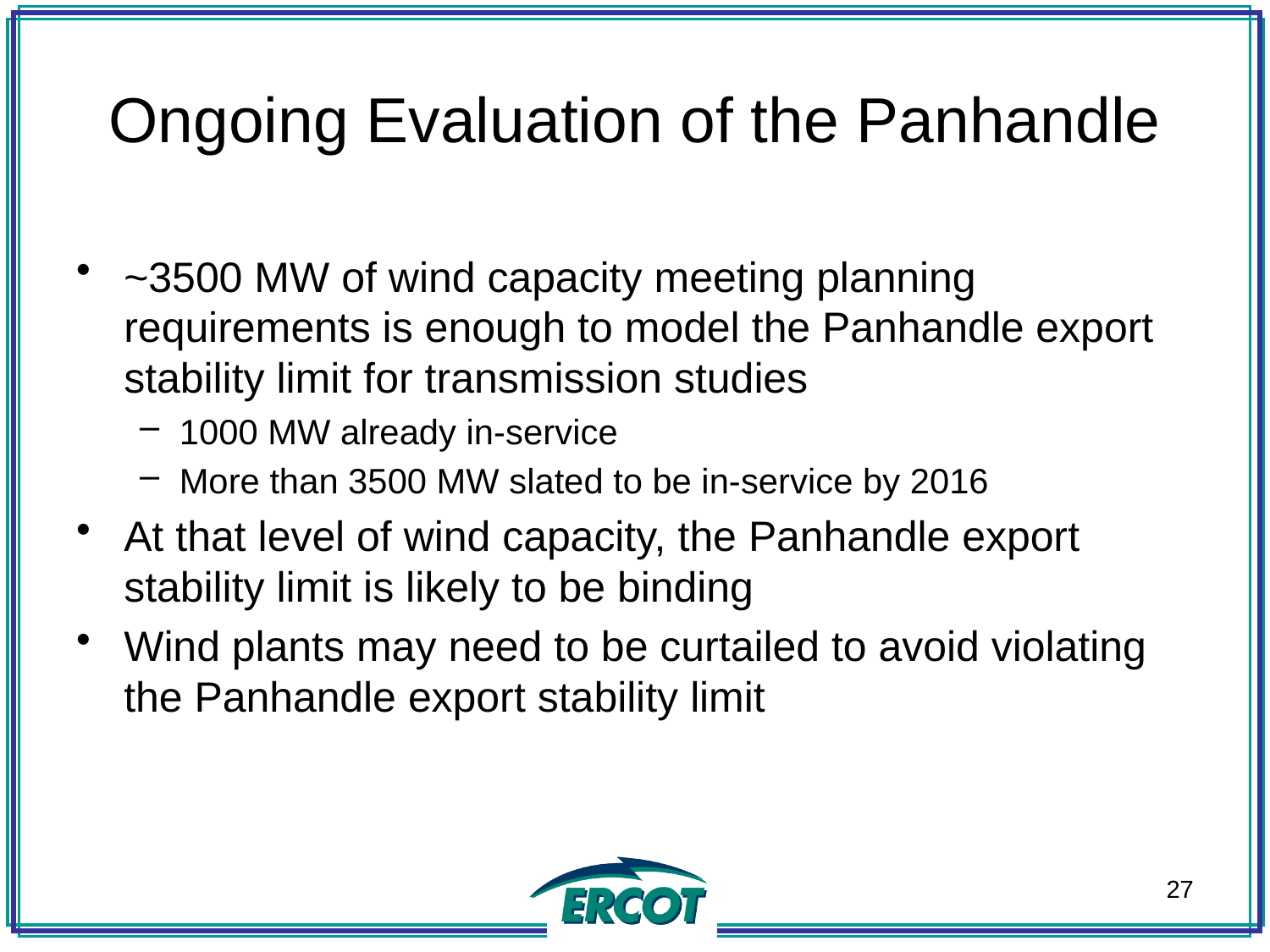

Ongoing Evaluation of the Panhandle
~3500 MW of wind capacity meeting planning requirements is enough to model the Panhandle export stability limit for transmission studies
1000 MW already in-service
More than 3500 MW slated to be in-service by 2016
At that level of wind capacity, the Panhandle export stability limit is likely to be binding
Wind plants may need to be curtailed to avoid violating the Panhandle export stability limit
27